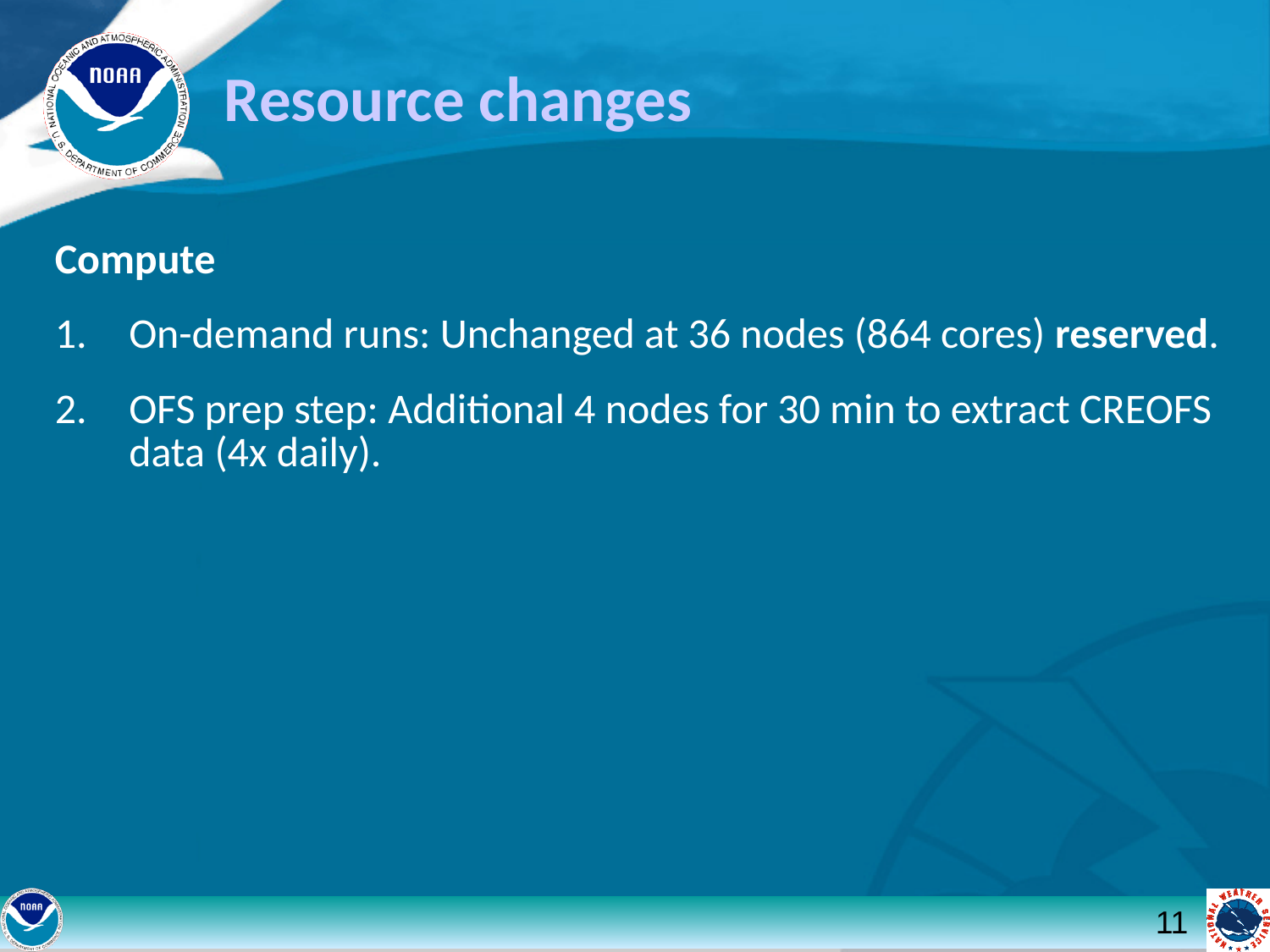

Resource changes
Compute
On-demand runs: Unchanged at 36 nodes (864 cores) reserved.
OFS prep step: Additional 4 nodes for 30 min to extract CREOFS data (4x daily).
11